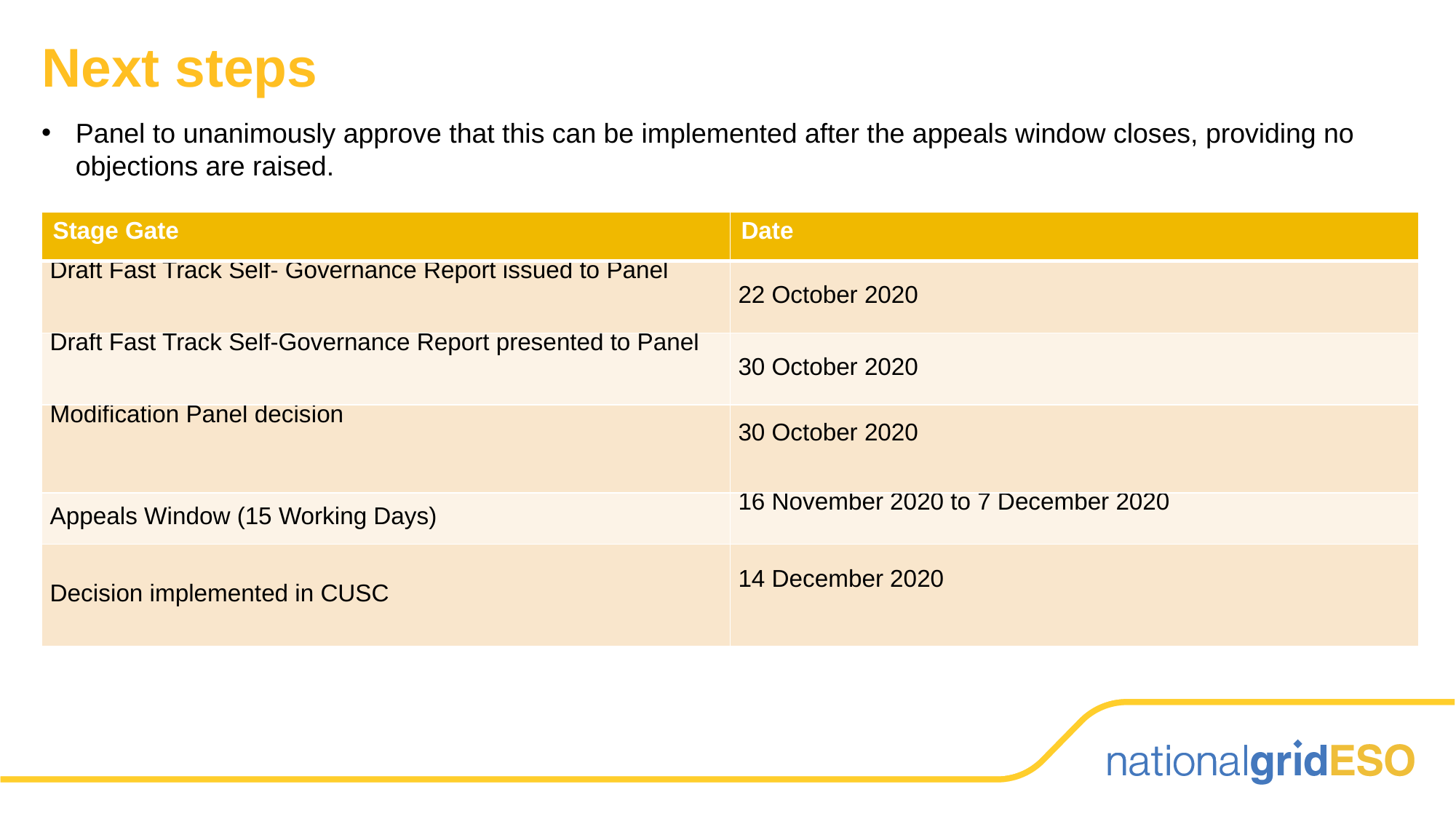

# Next steps
Panel to unanimously approve that this can be implemented after the appeals window closes, providing no objections are raised.
| Stage Gate | Date |
| --- | --- |
| Draft Fast Track Self- Governance Report issued to Panel | 22 October 2020 |
| Draft Fast Track Self-Governance Report presented to Panel | 30 October 2020 |
| Modification Panel decision | 30 October 2020 |
| Appeals Window (15 Working Days) | 16 November 2020 to 7 December 2020 |
| Decision implemented in CUSC | 14 December 2020 |